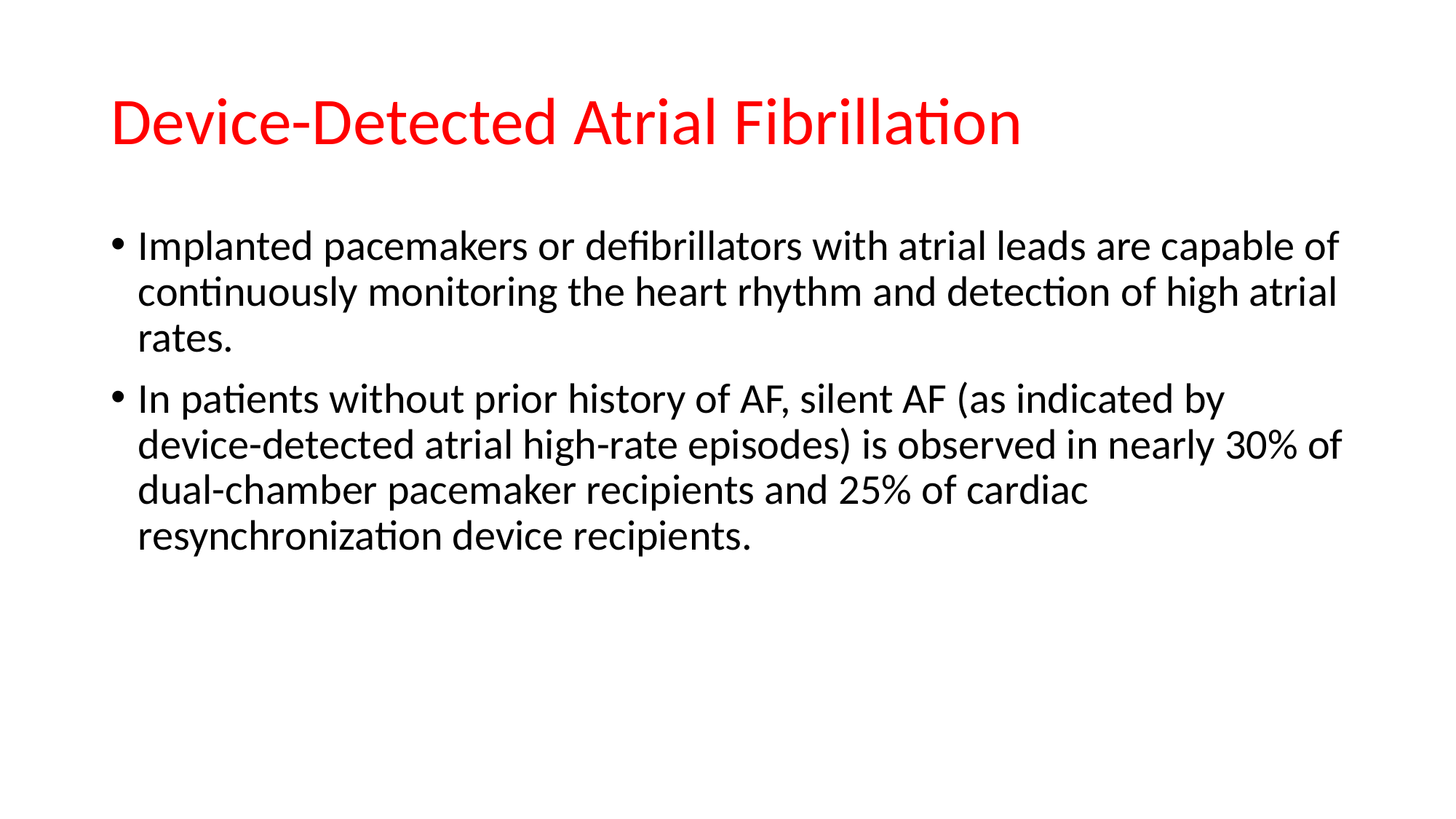

# Device-Detected Atrial Fibrillation
Implanted pacemakers or defibrillators with atrial leads are capable of continuously monitoring the heart rhythm and detection of high atrial rates.
In patients without prior history of AF, silent AF (as indicated by device-detected atrial high-rate episodes) is observed in nearly 30% of dual-chamber pacemaker recipients and 25% of cardiac resynchronization device recipients.